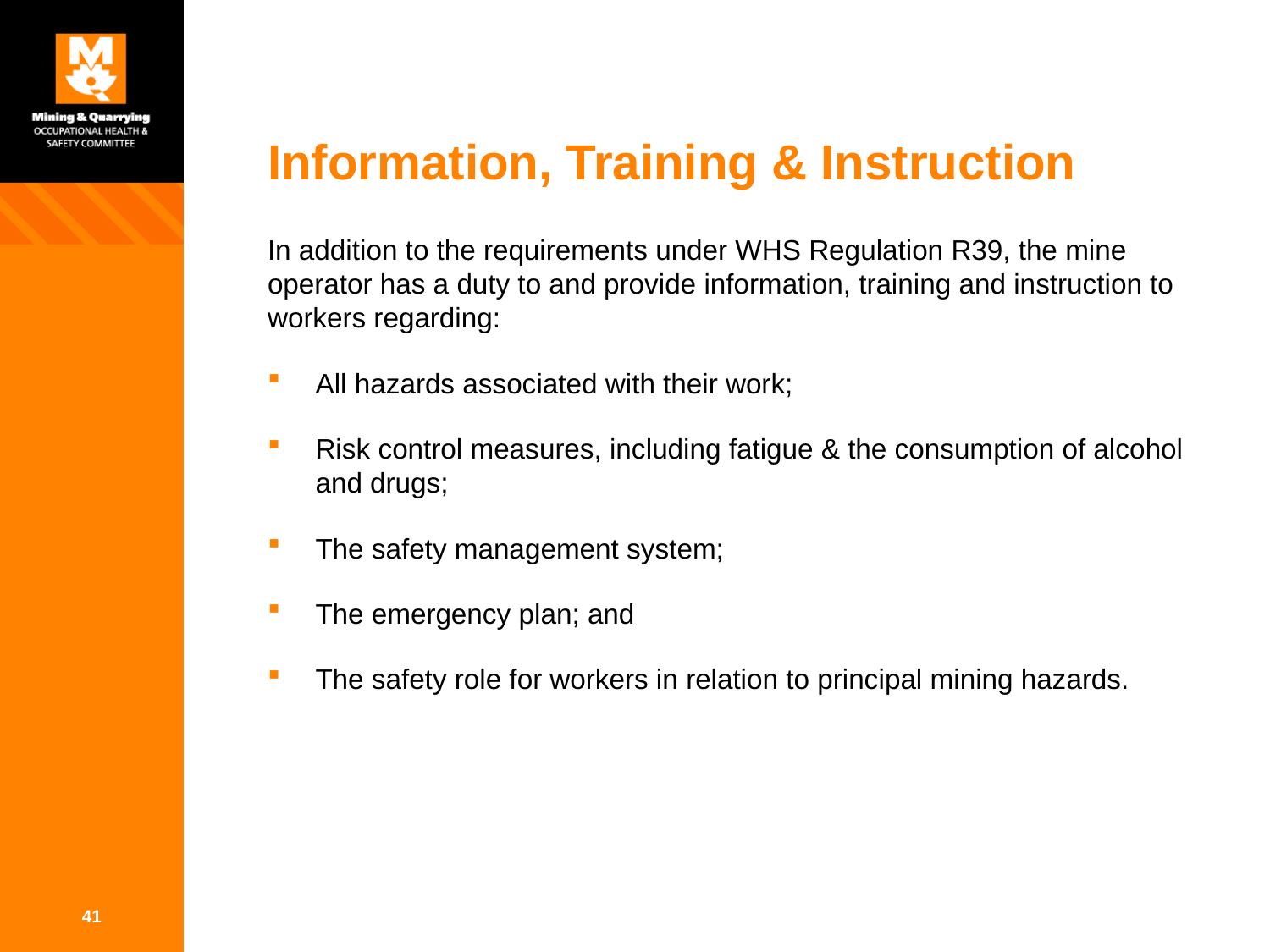

# Information, Training & Instruction
In addition to the requirements under WHS Regulation R39, the mine operator has a duty to and provide information, training and instruction to workers regarding:
All hazards associated with their work;
Risk control measures, including fatigue & the consumption of alcohol and drugs;
The safety management system;
The emergency plan; and
The safety role for workers in relation to principal mining hazards.
41